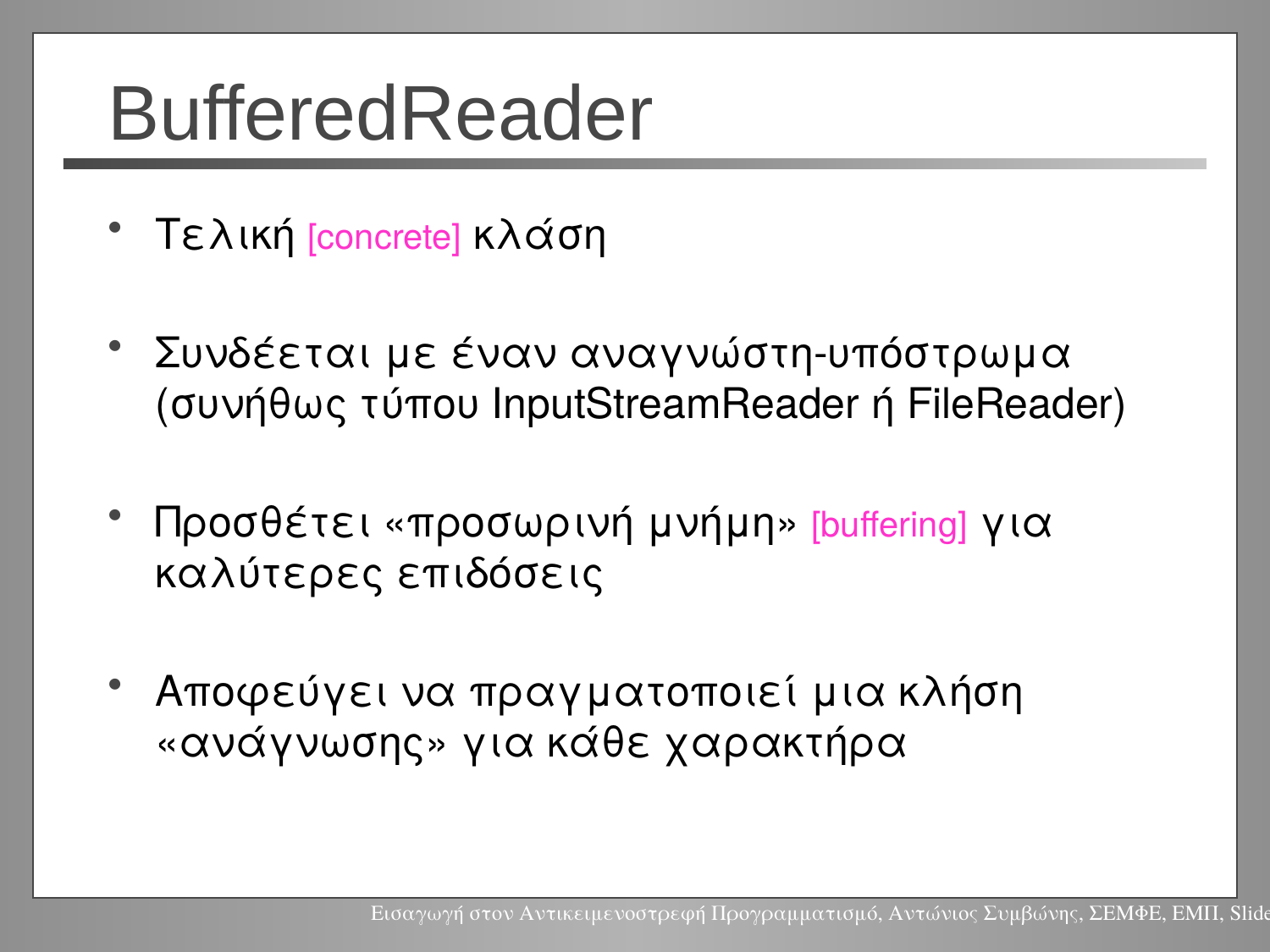

Τελική [concrete] κλάση

Συνδέεται με έναν αναγνώστη-υπόστρωμα (συνήθως τύπου InputStreamReader ή FileReader)

Προσθέτει «προσωρινή μνήμη» [buffering] για καλύτερες επιδόσεις

Αποφεύγει να πραγματοποιεί μια κλήση «ανάγνωσης» για κάθε χαρακτήρα
# BufferedReader